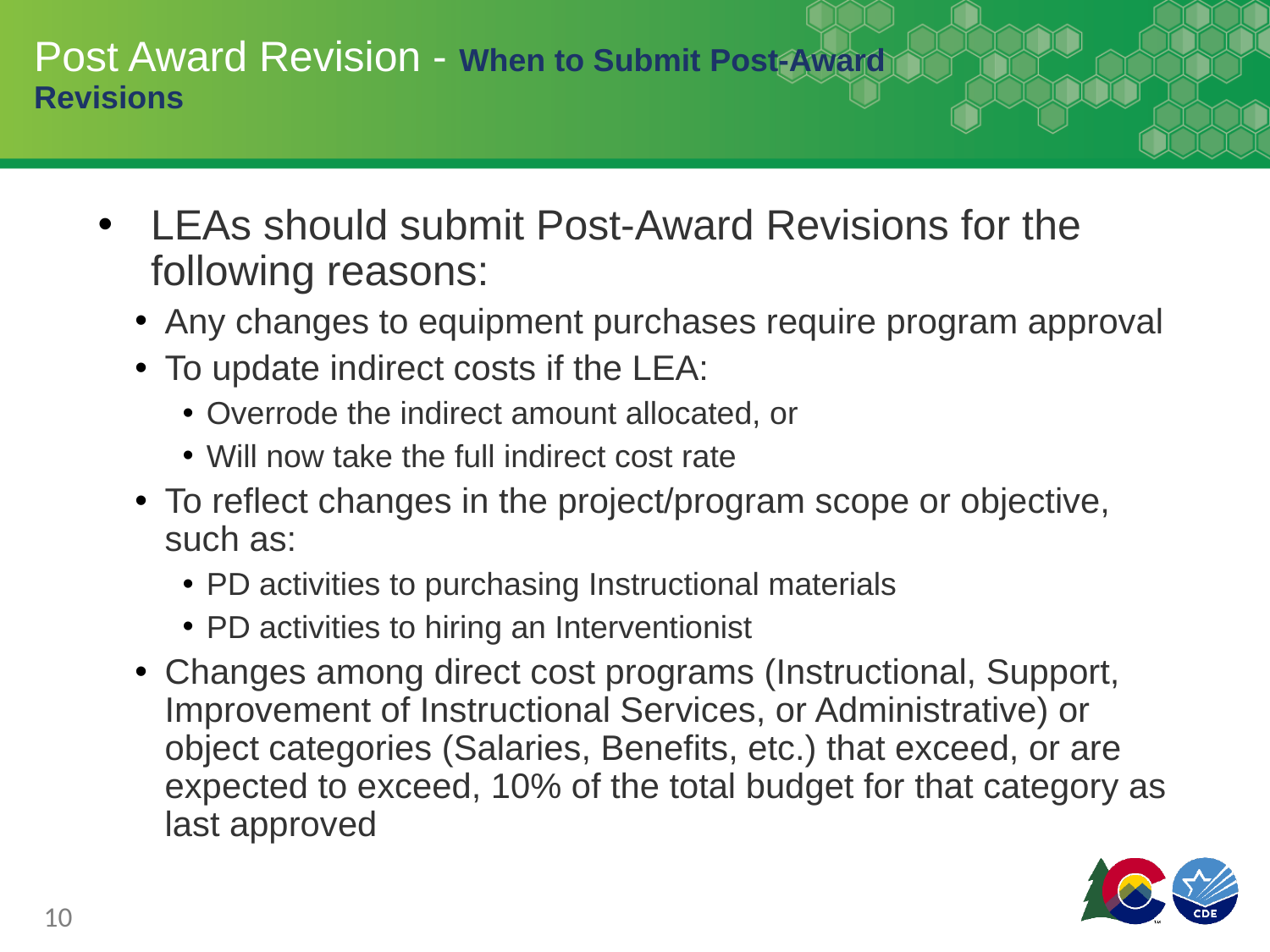

# Post Award Revision - When to Submit Post-Award Revisions
LEAs should submit Post-Award Revisions for the following reasons:
Any changes to equipment purchases require program approval
To update indirect costs if the LEA:
Overrode the indirect amount allocated, or
Will now take the full indirect cost rate
To reflect changes in the project/program scope or objective, such as:
PD activities to purchasing Instructional materials
PD activities to hiring an Interventionist
Changes among direct cost programs (Instructional, Support, Improvement of Instructional Services, or Administrative) or object categories (Salaries, Benefits, etc.) that exceed, or are expected to exceed, 10% of the total budget for that category as last approved

10